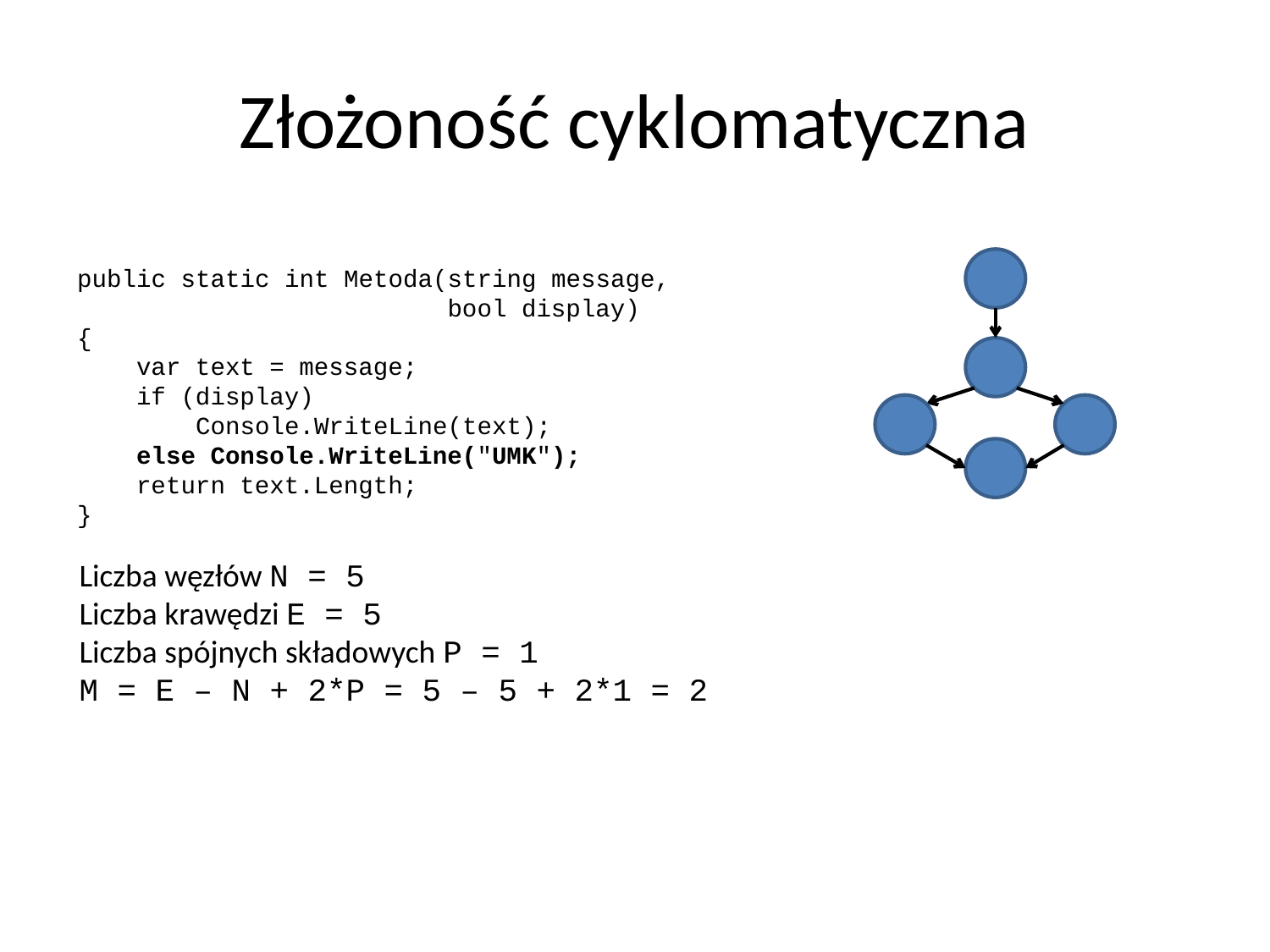

# Złożoność cyklomatyczna

public static int Metoda(string message,
                         bool display)
{
    var text = message;
    if (display)
        Console.WriteLine(text);
    else Console.WriteLine("UMK");
    return text.Length;
}

Liczba węzłów N = 5
Liczba krawędzi E = 5
Liczba spójnych składowych P = 1
M = E – N + 2*P = 5 – 5 + 2*1 = 2